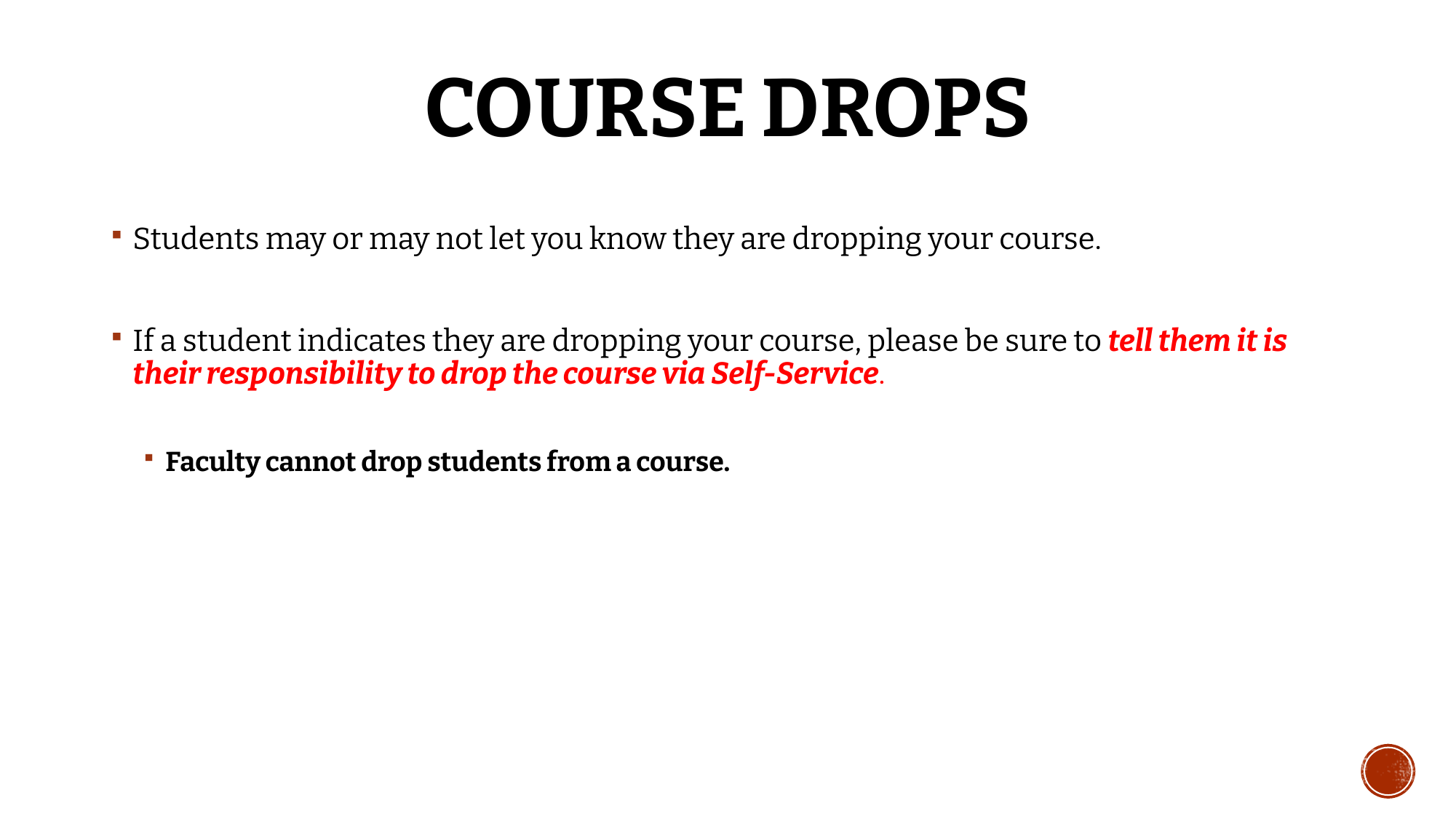

# Course Drops
Students may or may not let you know they are dropping your course.

If a student indicates they are dropping your course, please be sure to tell them it is their responsibility to drop the course via Self-Service.

Faculty cannot drop students from a course.